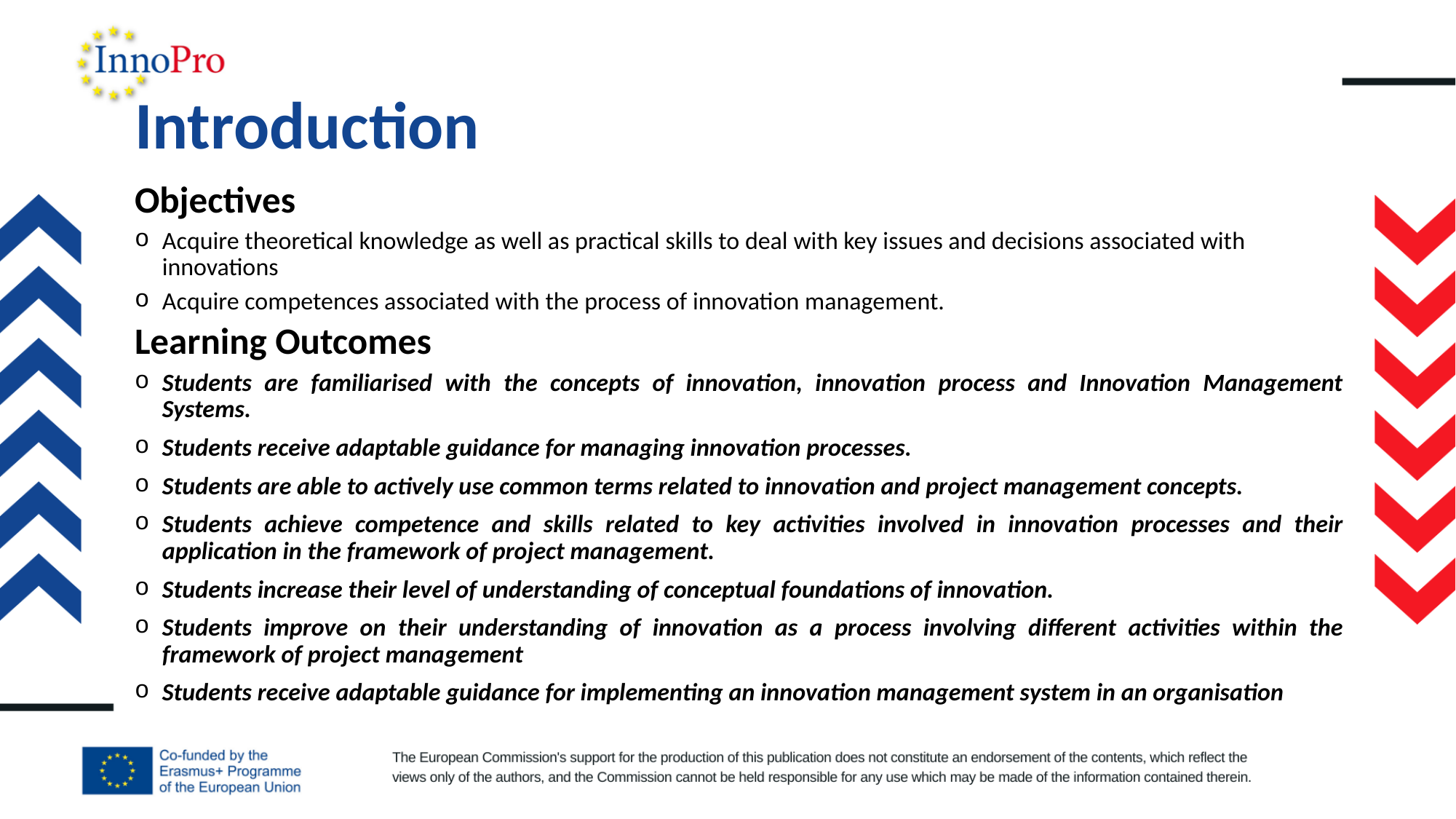

# Introduction
Objectives
Acquire theoretical knowledge as well as practical skills to deal with key issues and decisions associated with innovations
Acquire competences associated with the process of innovation management.
Learning Outcomes
Students are familiarised with the concepts of innovation, innovation process and Innovation Management Systems.
Students receive adaptable guidance for managing innovation processes.
Students are able to actively use common terms related to innovation and project management concepts.
Students achieve competence and skills related to key activities involved in innovation processes and their application in the framework of project management.
Students increase their level of understanding of conceptual foundations of innovation.
Students improve on their understanding of innovation as a process involving different activities within the framework of project management
Students receive adaptable guidance for implementing an innovation management system in an organisation